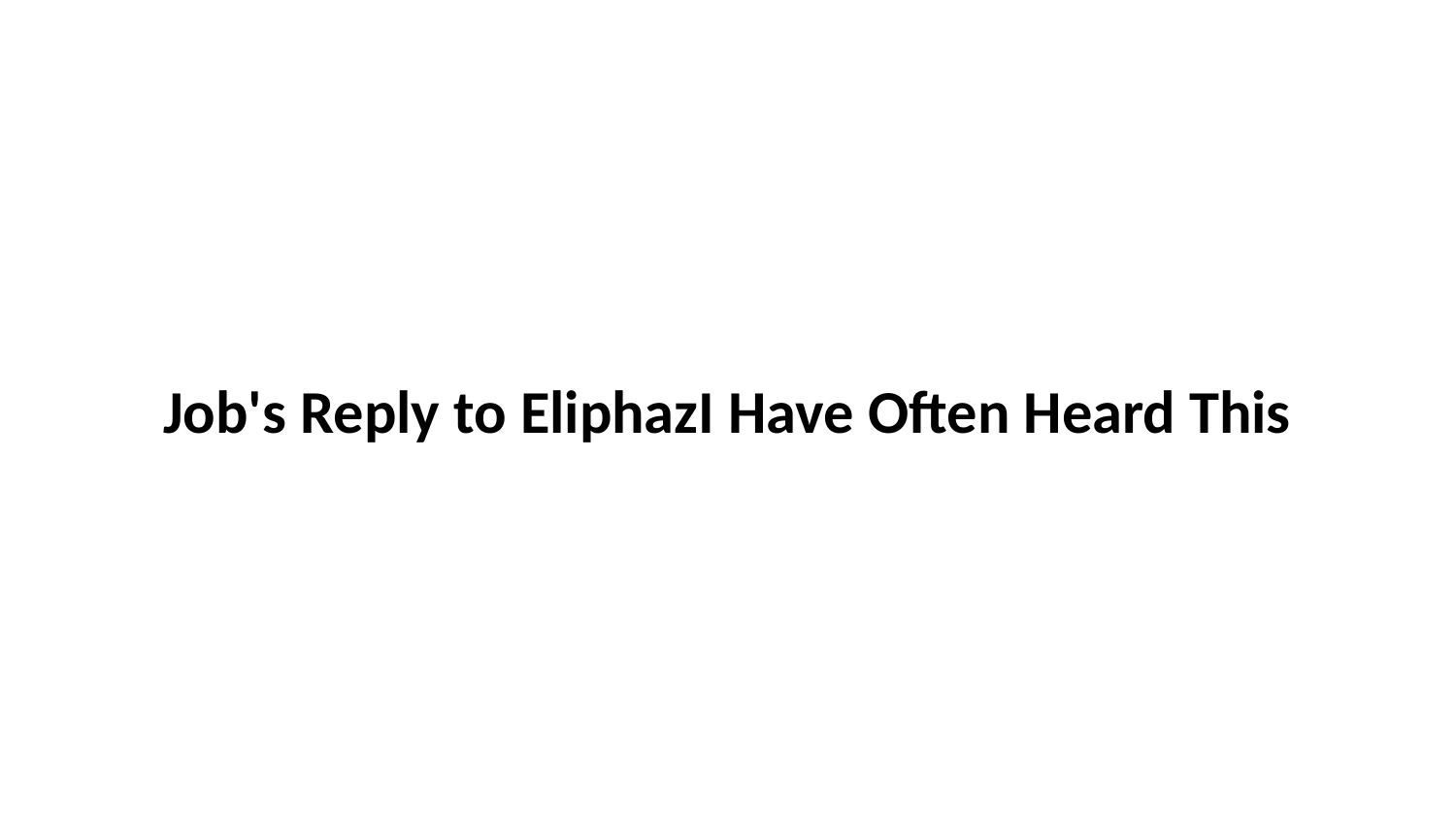

Job's Reply to EliphazI Have Often Heard This